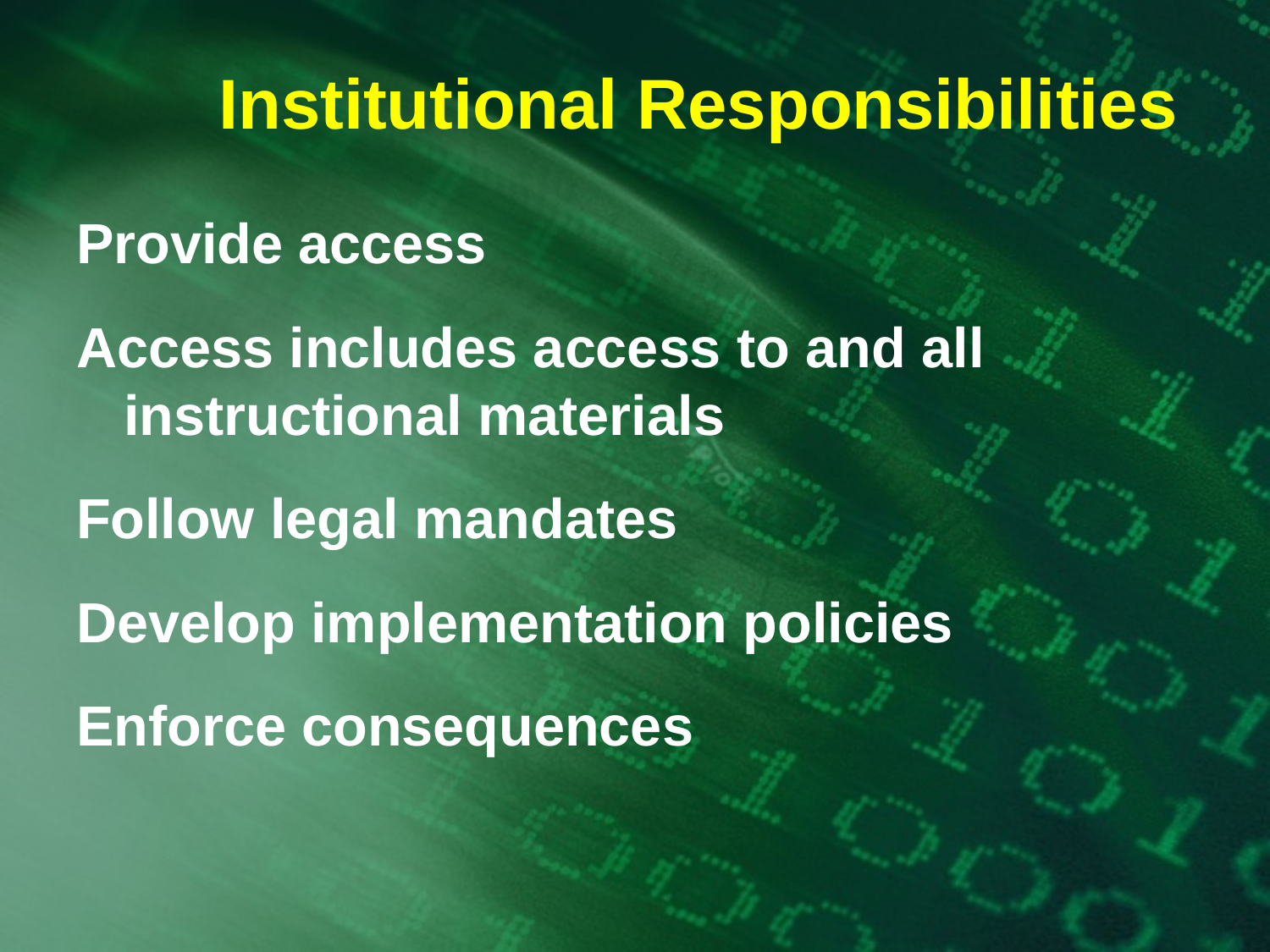

# Institutional Responsibilities
Provide access

Access includes access to and all instructional materials

Follow legal mandates

Develop implementation policies

Enforce consequences